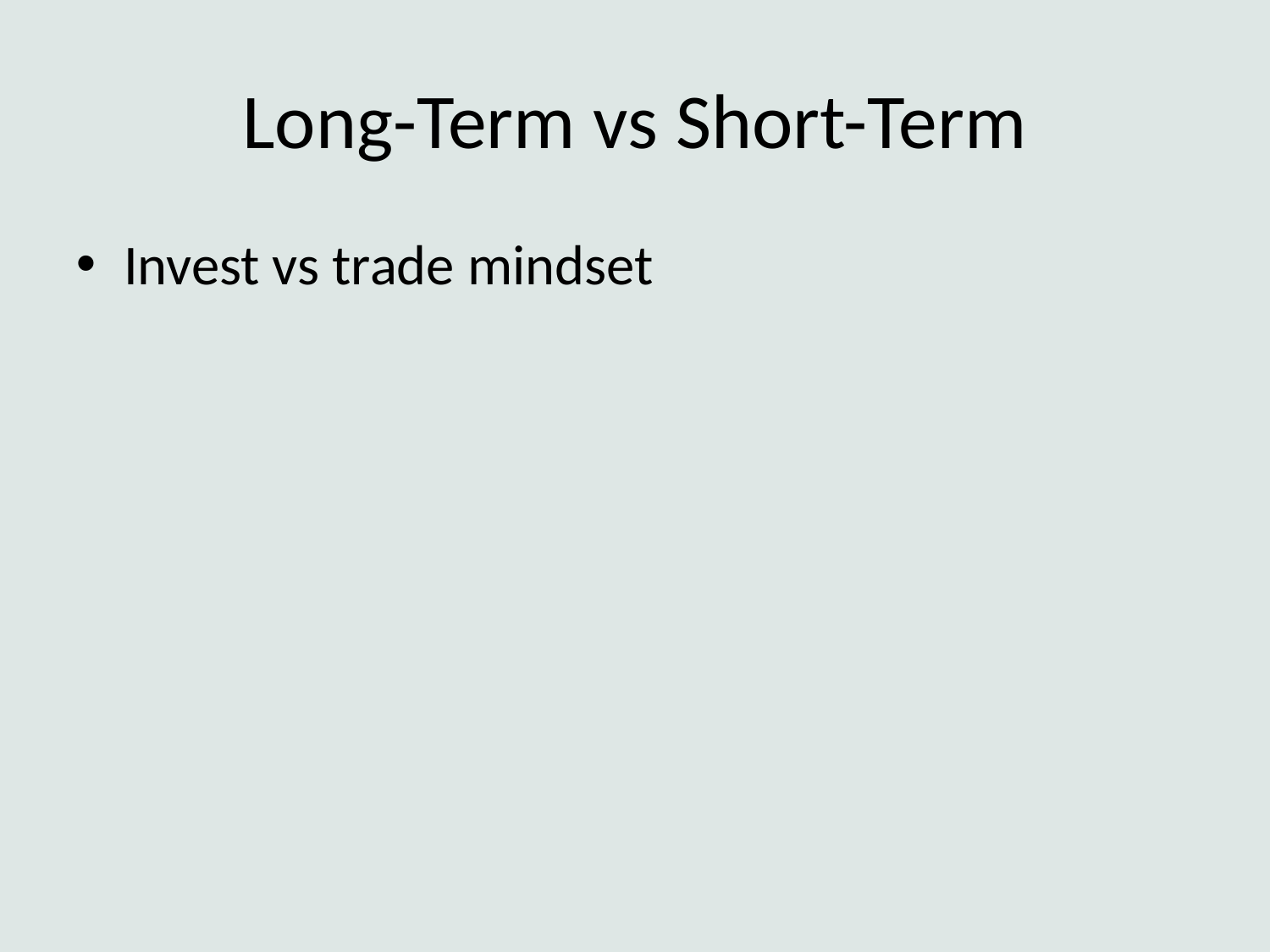

# Long-Term vs Short-Term
Invest vs trade mindset